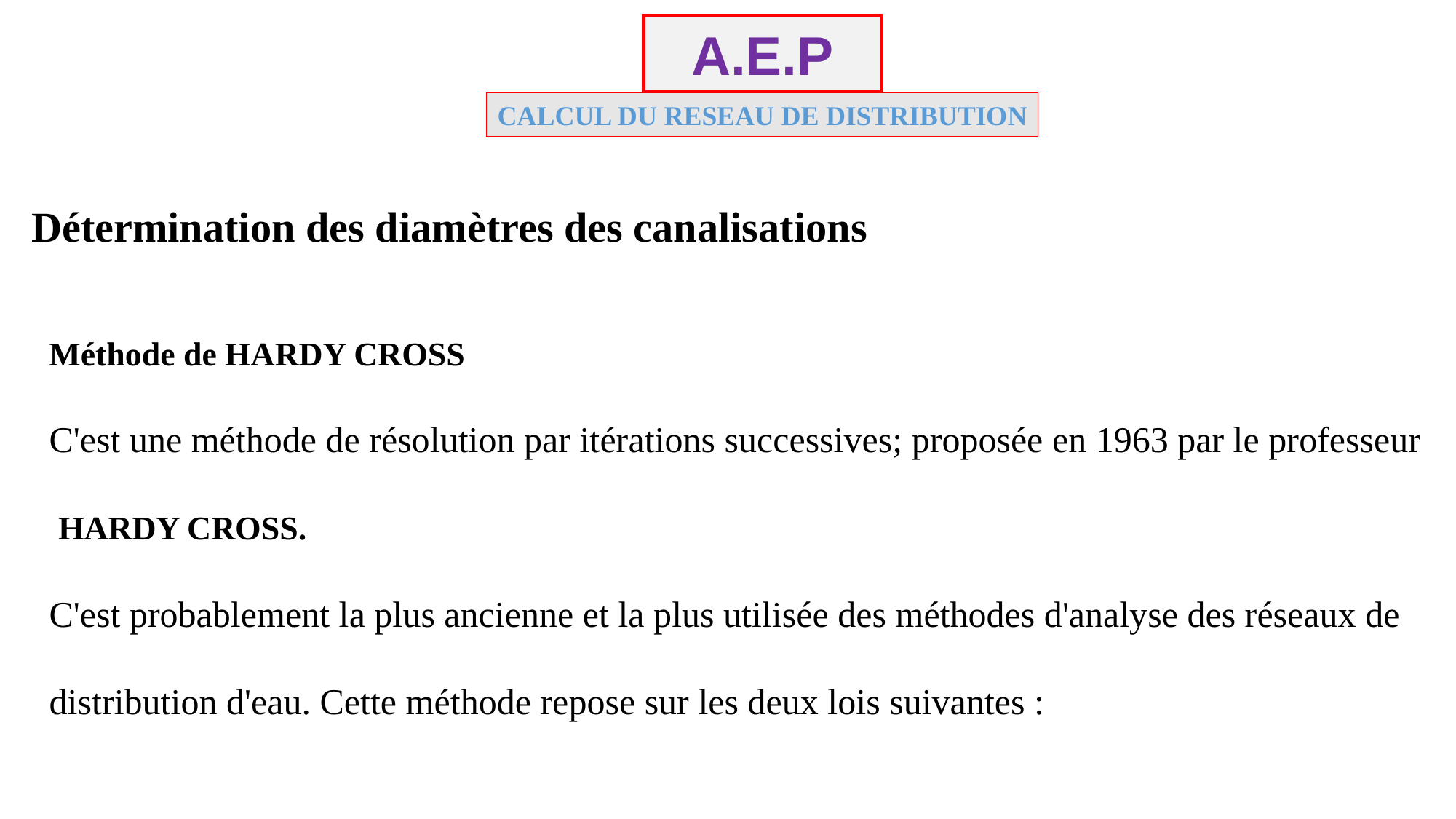

A.E.P
CALCUL DU RESEAU DE DISTRIBUTION
Détermination des diamètres des canalisations
Méthode de HARDY CROSS
C'est une méthode de résolution par itérations successives; proposée en 1963 par le professeur  HARDY CROSS.
C'est probablement la plus ancienne et la plus utilisée des méthodes d'analyse des réseaux de distribution d'eau. Cette méthode repose sur les deux lois suivantes :